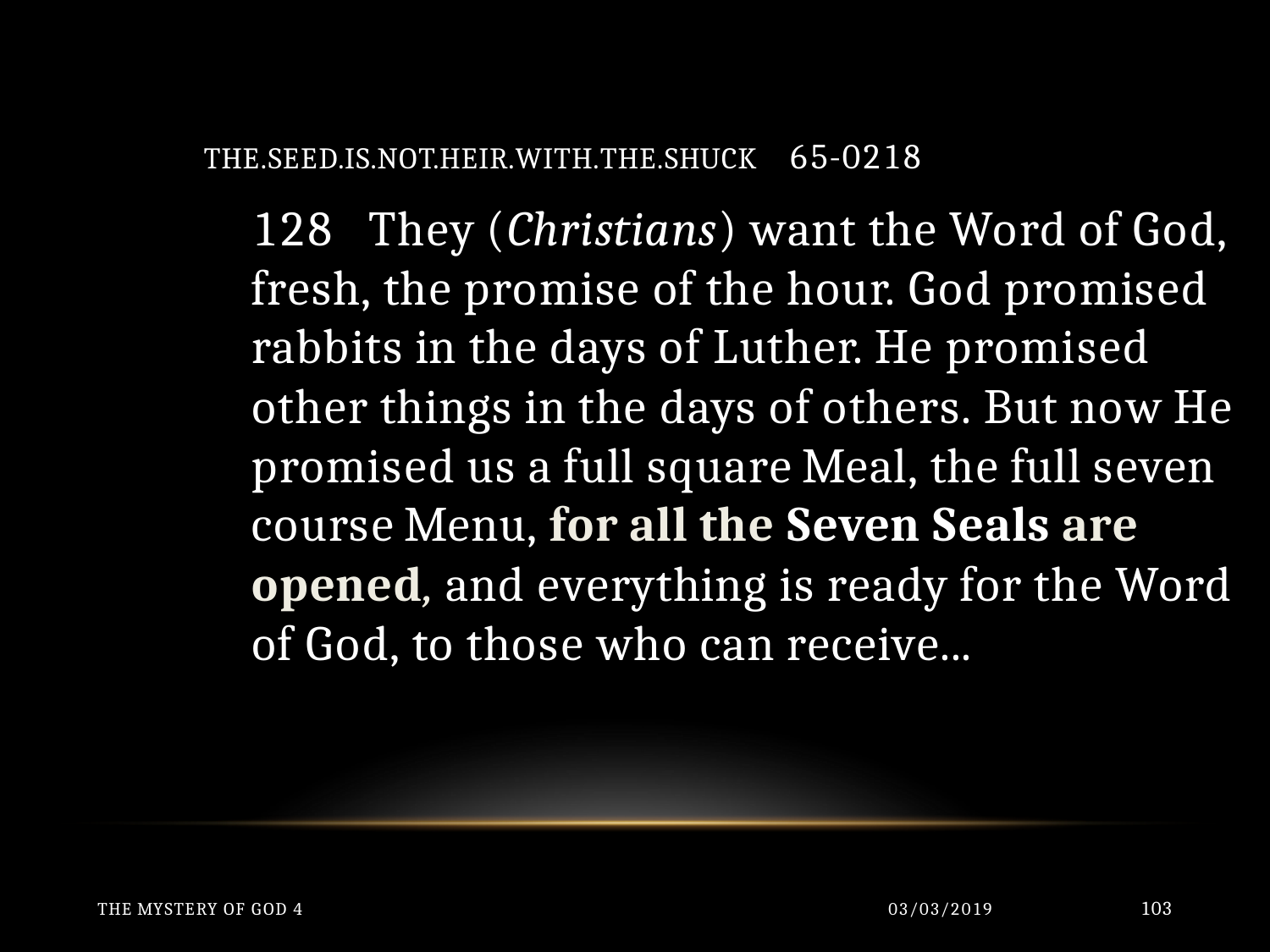

THE.SEED.IS.NOT.HEIR.WITH.THE.SHUCK    65-0218
	128   They (Christians) want the Word of God, fresh, the promise of the hour. God promised rabbits in the days of Luther. He promised other things in the days of others. But now He promised us a full square Meal, the full seven course Menu, for all the Seven Seals are opened, and everything is ready for the Word of God, to those who can receive...
The Mystery of God 4
03/03/2019
103